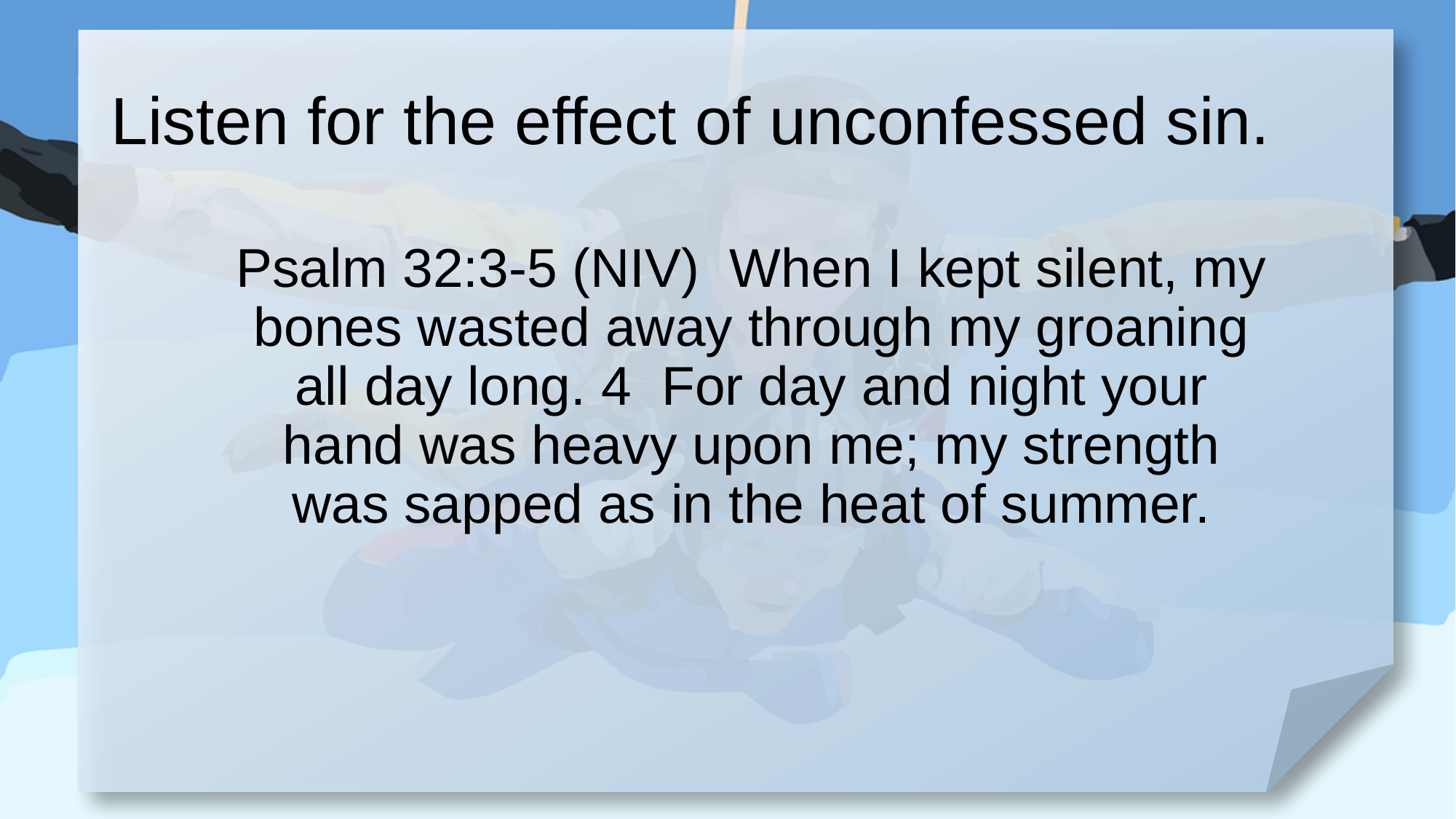

# Listen for the effect of unconfessed sin.
Psalm 32:3-5 (NIV)  When I kept silent, my bones wasted away through my groaning all day long. 4  For day and night your hand was heavy upon me; my strength was sapped as in the heat of summer.